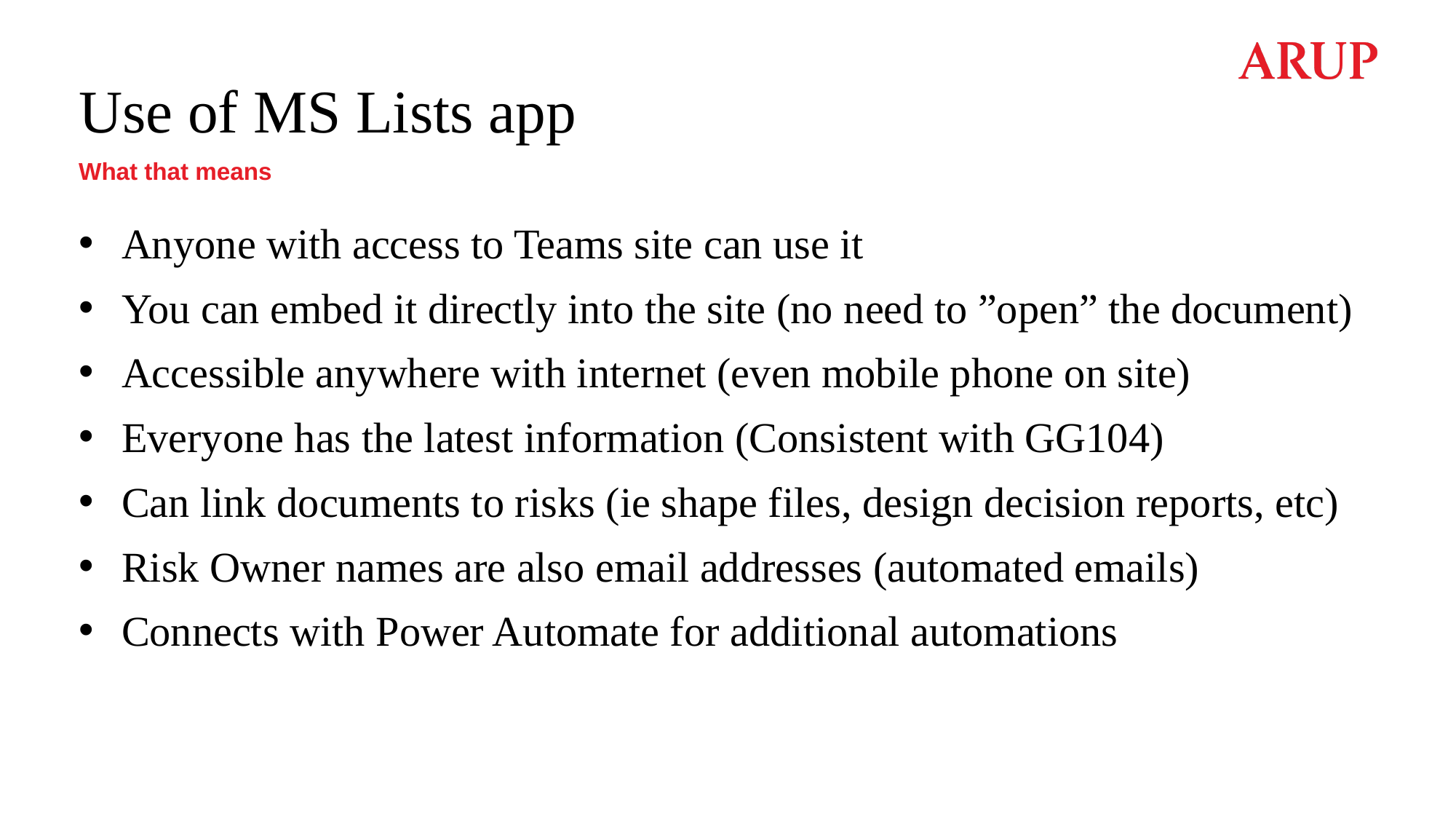

# Use of MS Lists app
What that means
Anyone with access to Teams site can use it
You can embed it directly into the site (no need to ”open” the document)
Accessible anywhere with internet (even mobile phone on site)
Everyone has the latest information (Consistent with GG104)
Can link documents to risks (ie shape files, design decision reports, etc)
Risk Owner names are also email addresses (automated emails)
Connects with Power Automate for additional automations